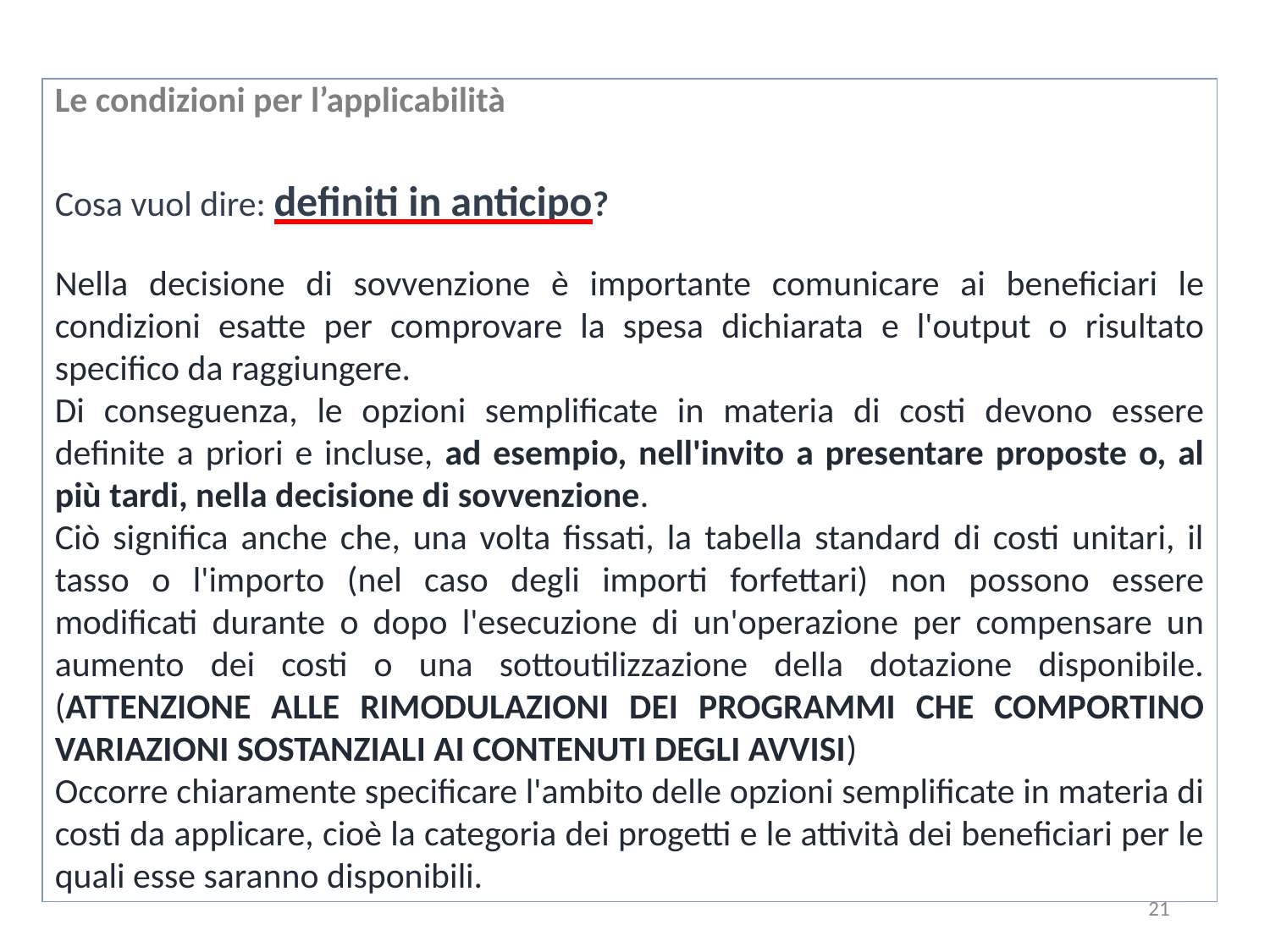

Le condizioni per l’applicabilità

Cosa vuol dire: definiti in anticipo?

Nella decisione di sovvenzione è importante comunicare ai beneficiari le condizioni esatte per comprovare la spesa dichiarata e l'output o risultato specifico da raggiungere.
Di conseguenza, le opzioni semplificate in materia di costi devono essere definite a priori e incluse, ad esempio, nell'invito a presentare proposte o, al più tardi, nella decisione di sovvenzione.
Ciò significa anche che, una volta fissati, la tabella standard di costi unitari, il tasso o l'importo (nel caso degli importi forfettari) non possono essere modificati durante o dopo l'esecuzione di un'operazione per compensare un aumento dei costi o una sottoutilizzazione della dotazione disponibile. (ATTENZIONE ALLE RIMODULAZIONI DEI PROGRAMMI CHE COMPORTINO VARIAZIONI SOSTANZIALI AI CONTENUTI DEGLI AVVISI)
Occorre chiaramente specificare l'ambito delle opzioni semplificate in materia di costi da applicare, cioè la categoria dei progetti e le attività dei beneficiari per le quali esse saranno disponibili.
21